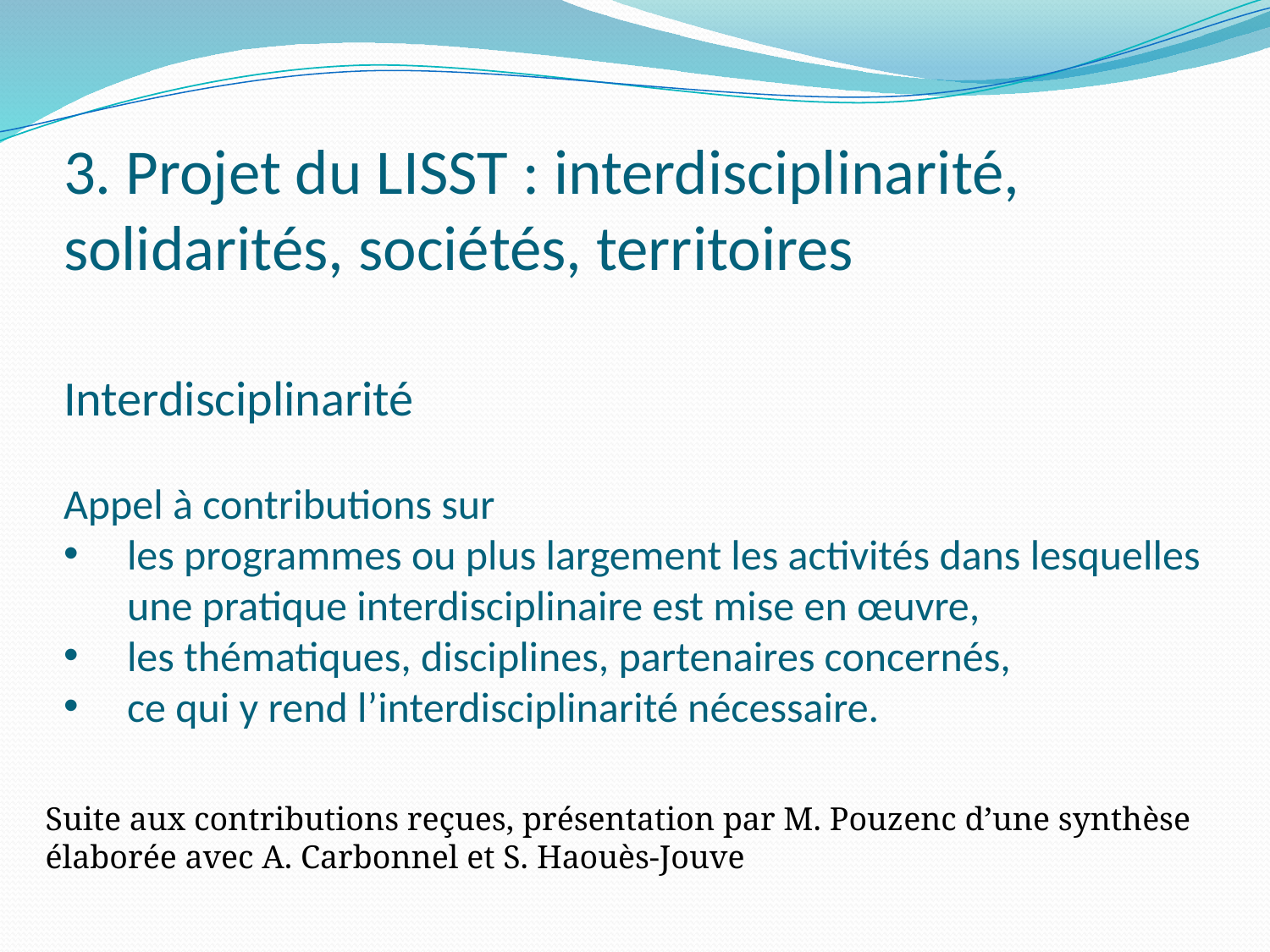

# 3. Projet du LISST : interdisciplinarité, solidarités, sociétés, territoires
Interdisciplinarité

Appel à contributions sur
les programmes ou plus largement les activités dans lesquelles une pratique interdisciplinaire est mise en œuvre,
les thématiques, disciplines, partenaires concernés,
ce qui y rend l’interdisciplinarité nécessaire.

Suite aux contributions reçues, présentation par M. Pouzenc d’une synthèse élaborée avec A. Carbonnel et S. Haouès-Jouve